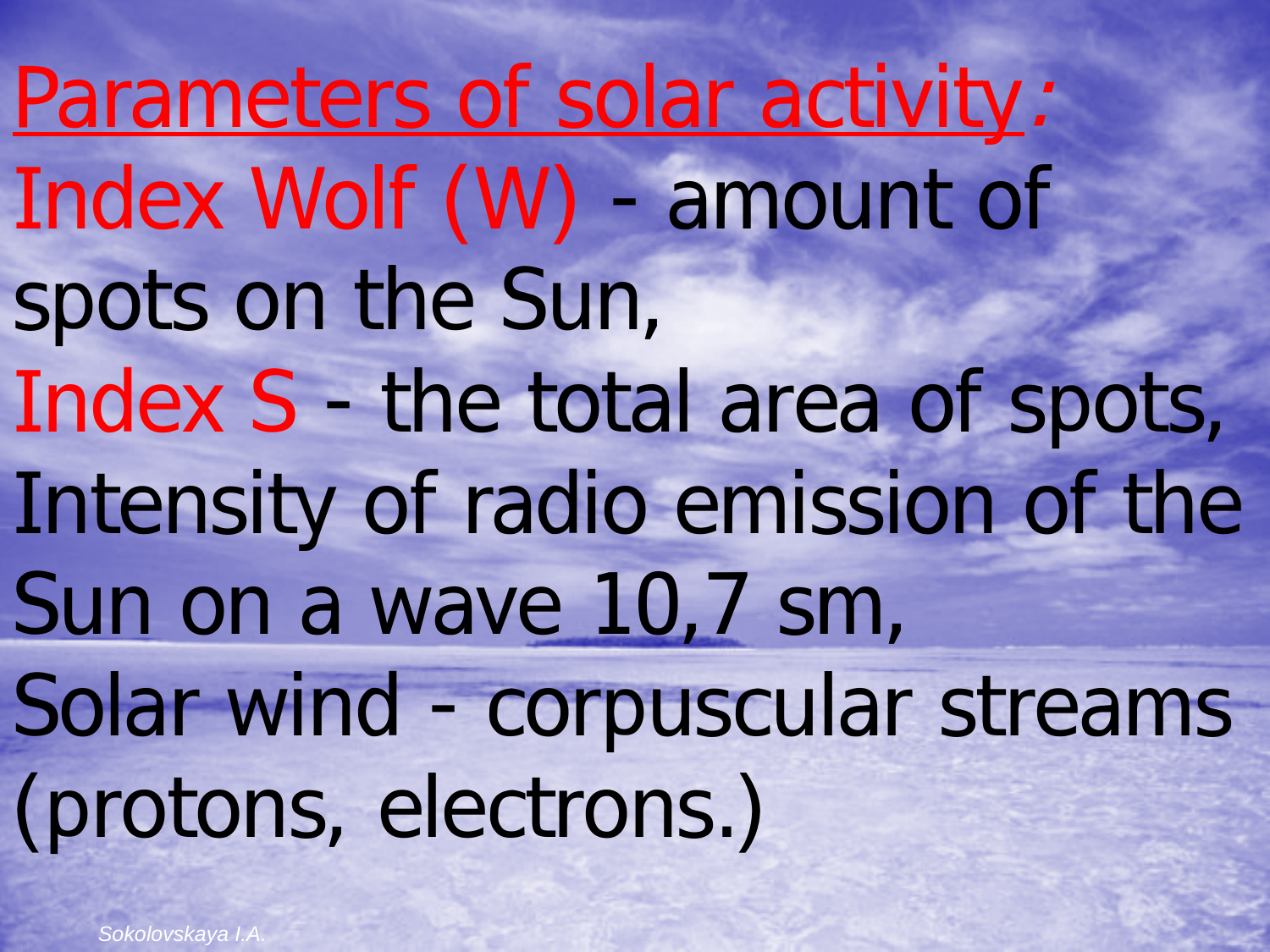

Parameters of solar activity:
Index Wolf (W) - amount of spots on the Sun,
Index S - the total area of spots, Intensity of radio emission of the Sun on a wave 10,7 sm,
Solar wind - corpuscular streams (protons, electrons.)
Sokolovskaya I.A.